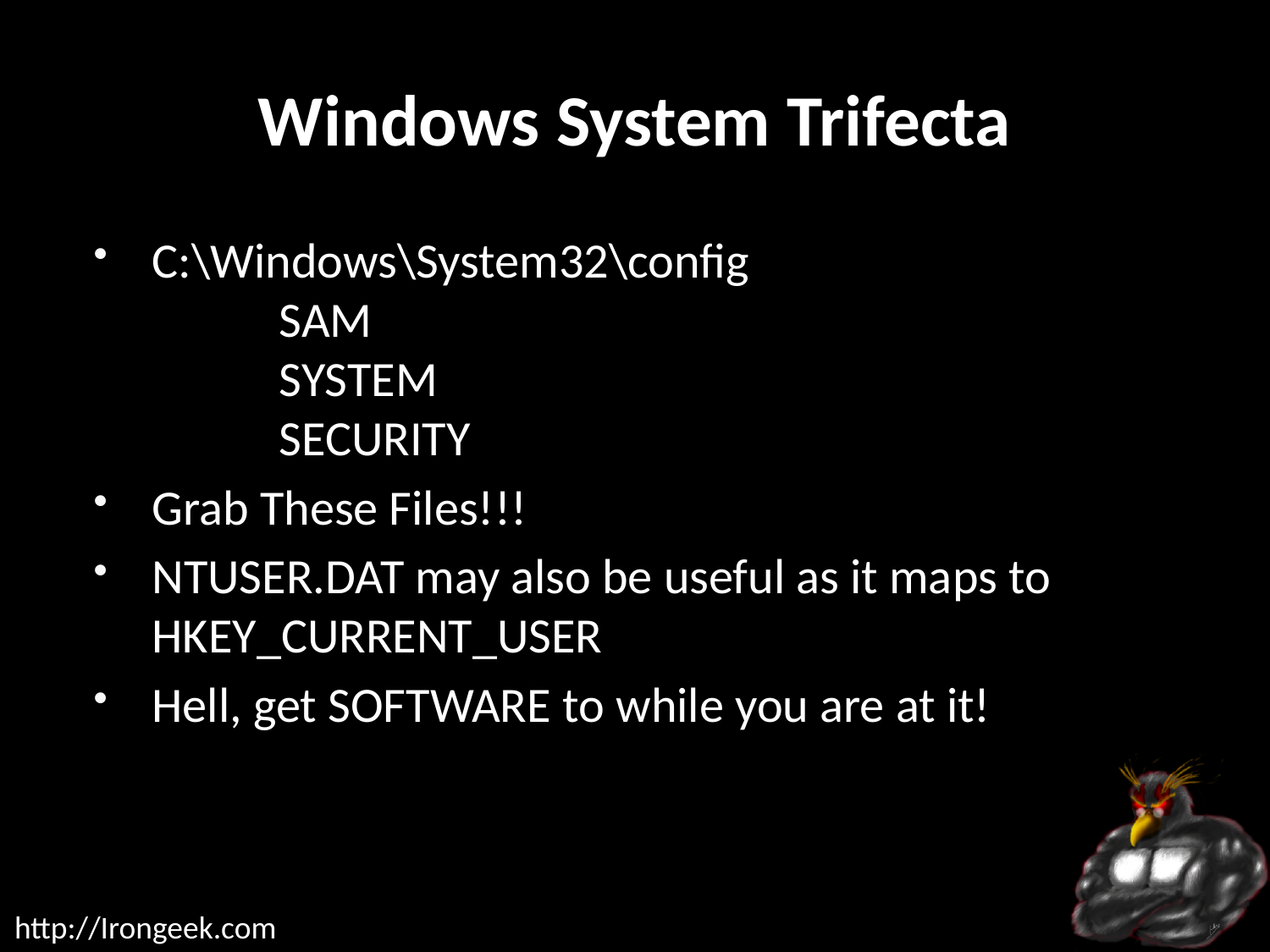

# Windows System Trifecta
C:\Windows\System32\config
	SAM
	SYSTEM
	SECURITY
Grab These Files!!!
NTUSER.DAT may also be useful as it maps to HKEY_CURRENT_USER
Hell, get SOFTWARE to while you are at it!